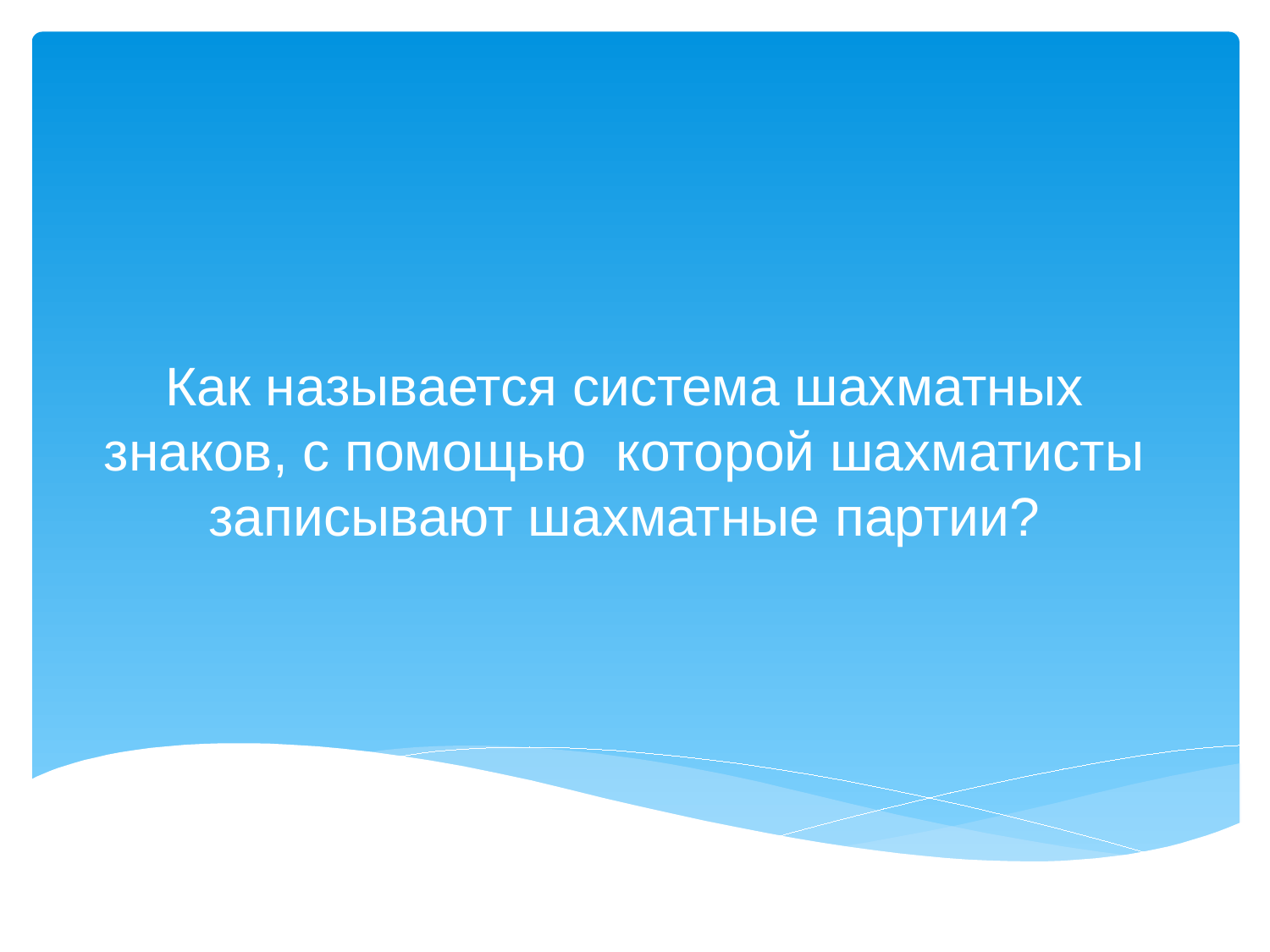

# Как называется система шахматных знаков, с помощью  которой шахматисты записывают шахматные партии?